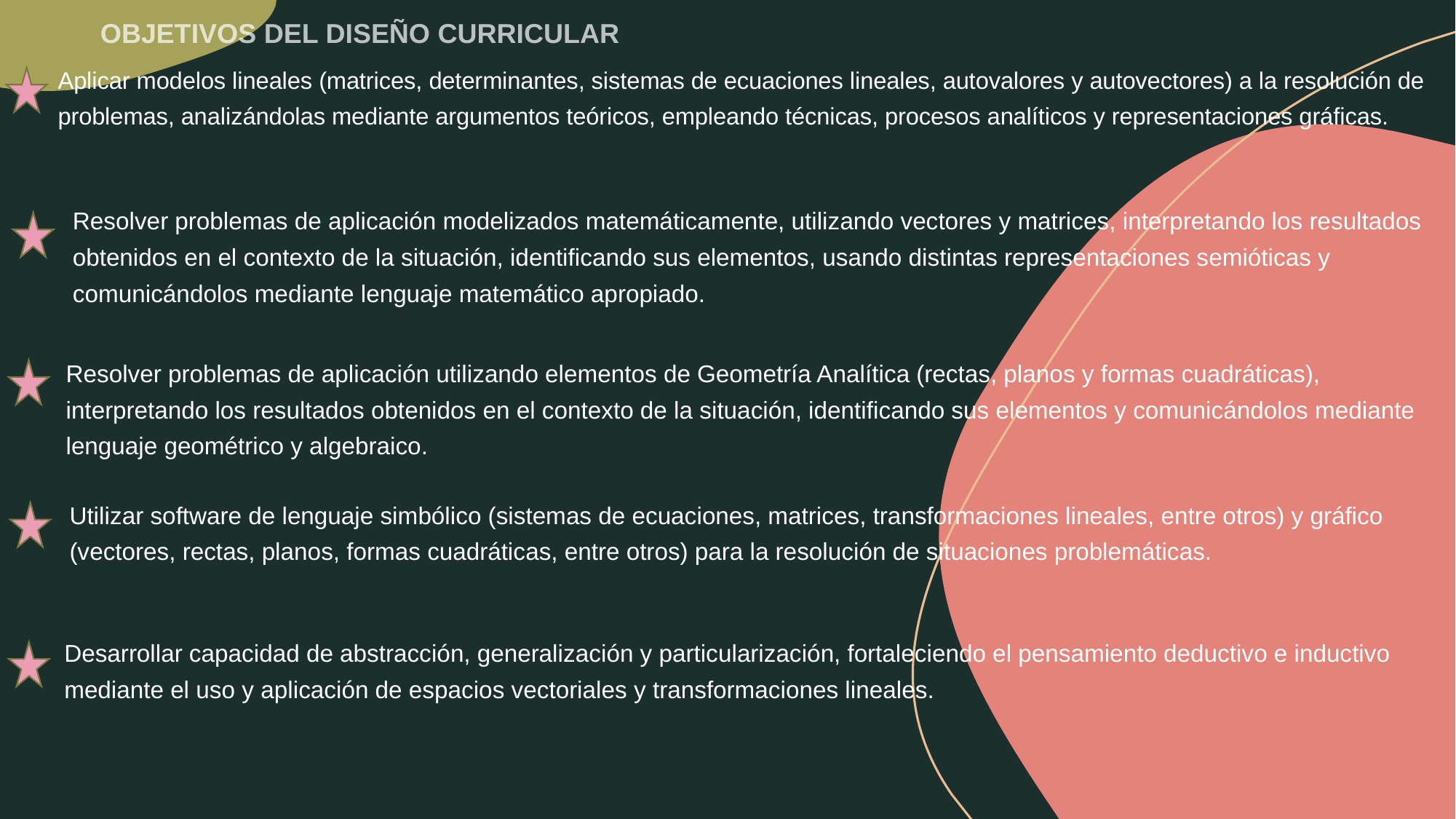

OBJETIVOS DEL DISEÑO CURRICULAR

Aplicar modelos lineales (matrices, determinantes, sistemas de ecuaciones lineales, autovalores y autovectores) a la resolución de problemas, analizándolas mediante argumentos teóricos, empleando técnicas, procesos analíticos y representaciones gráficas.

Resolver problemas de aplicación modelizados matemáticamente, utilizando vectores y matrices, interpretando los resultados obtenidos en el contexto de la situación, identificando sus elementos, usando distintas representaciones semióticas y comunicándolos mediante lenguaje matemático apropiado.

Resolver problemas de aplicación utilizando elementos de Geometría Analítica (rectas, planos y formas cuadráticas), interpretando los resultados obtenidos en el contexto de la situación, identificando sus elementos y comunicándolos mediante lenguaje geométrico y algebraico.

Utilizar software de lenguaje simbólico (sistemas de ecuaciones, matrices, transformaciones lineales, entre otros) y gráfico (vectores, rectas, planos, formas cuadráticas, entre otros) para la resolución de situaciones problemáticas.

Desarrollar capacidad de abstracción, generalización y particularización, fortaleciendo el pensamiento deductivo e inductivo mediante el uso y aplicación de espacios vectoriales y transformaciones lineales.